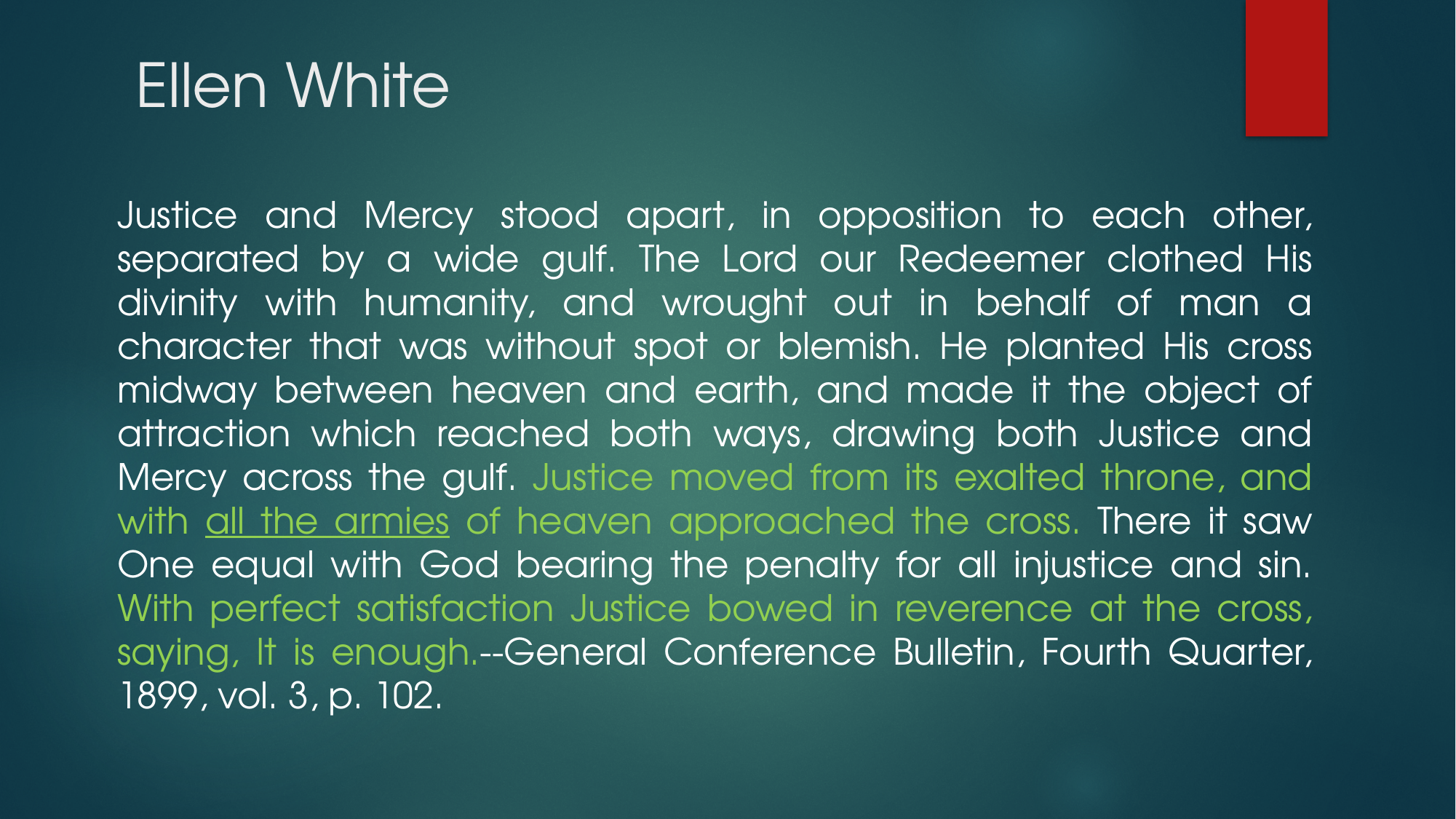

# Ellen White
Justice and Mercy stood apart, in opposition to each other, separated by a wide gulf. The Lord our Redeemer clothed His divinity with humanity, and wrought out in behalf of man a character that was without spot or blemish. He planted His cross midway between heaven and earth, and made it the object of attraction which reached both ways, drawing both Justice and Mercy across the gulf. Justice moved from its exalted throne, and with all the armies of heaven approached the cross. There it saw One equal with God bearing the penalty for all injustice and sin. With perfect satisfaction Justice bowed in reverence at the cross, saying, It is enough.--General Conference Bulletin, Fourth Quarter, 1899, vol. 3, p. 102.